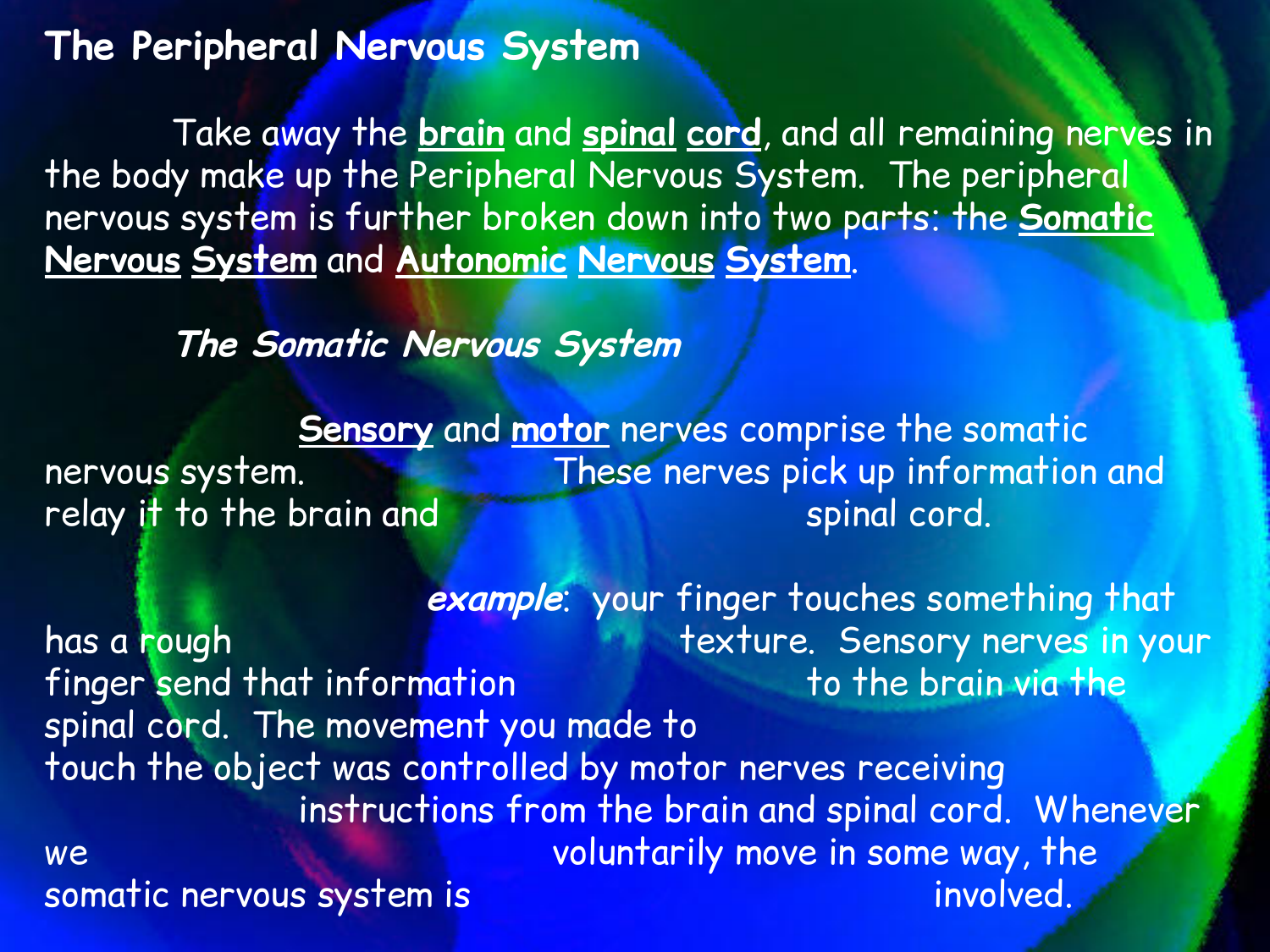

The Peripheral Nervous System
	Take away the brain and spinal cord, and all remaining nerves in the body make up the Peripheral Nervous System.  The peripheral nervous system is further broken down into two parts: the Somatic Nervous System and Autonomic Nervous System.
	The Somatic Nervous System
		Sensory and motor nerves comprise the somatic nervous system.  		These nerves pick up information and relay it to the brain and 			spinal cord.
			example:  your finger touches something that has a rough 				texture.  Sensory nerves in your finger send that information 			to the brain via the spinal cord.  The movement you made to 				touch the object was controlled by motor nerves receiving 				instructions from the brain and spinal cord.  Whenever we 				voluntarily move in some way, the somatic nervous system is 				involved.